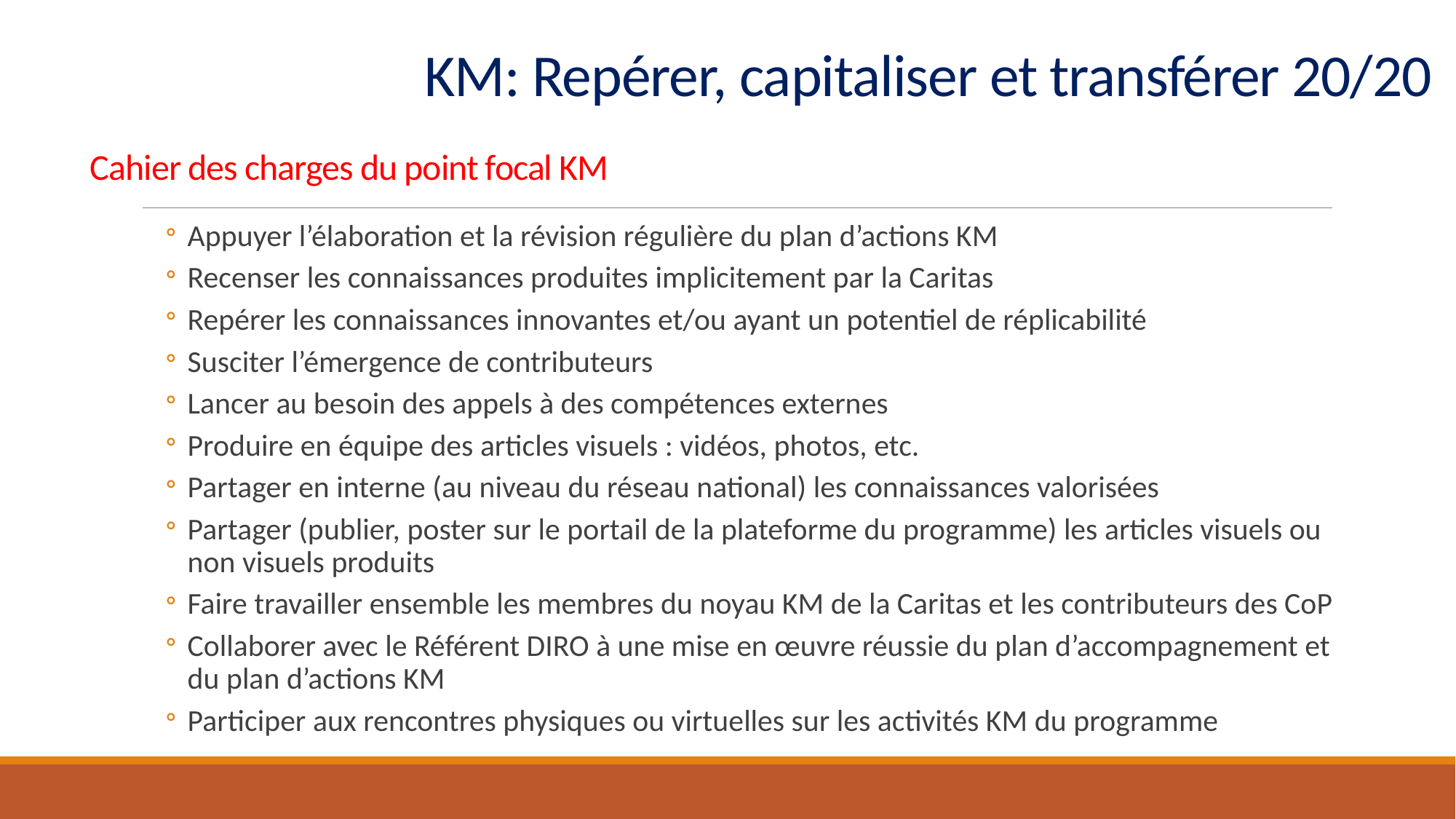

KM: Repérer, capitaliser et transférer 20/20
# Cahier des charges du point focal KM
Appuyer l’élaboration et la révision régulière du plan d’actions KM
Recenser les connaissances produites implicitement par la Caritas
Repérer les connaissances innovantes et/ou ayant un potentiel de réplicabilité
Susciter l’émergence de contributeurs
Lancer au besoin des appels à des compétences externes
Produire en équipe des articles visuels : vidéos, photos, etc.
Partager en interne (au niveau du réseau national) les connaissances valorisées
Partager (publier, poster sur le portail de la plateforme du programme) les articles visuels ou non visuels produits
Faire travailler ensemble les membres du noyau KM de la Caritas et les contributeurs des CoP
Collaborer avec le Référent DIRO à une mise en œuvre réussie du plan d’accompagnement et du plan d’actions KM
Participer aux rencontres physiques ou virtuelles sur les activités KM du programme